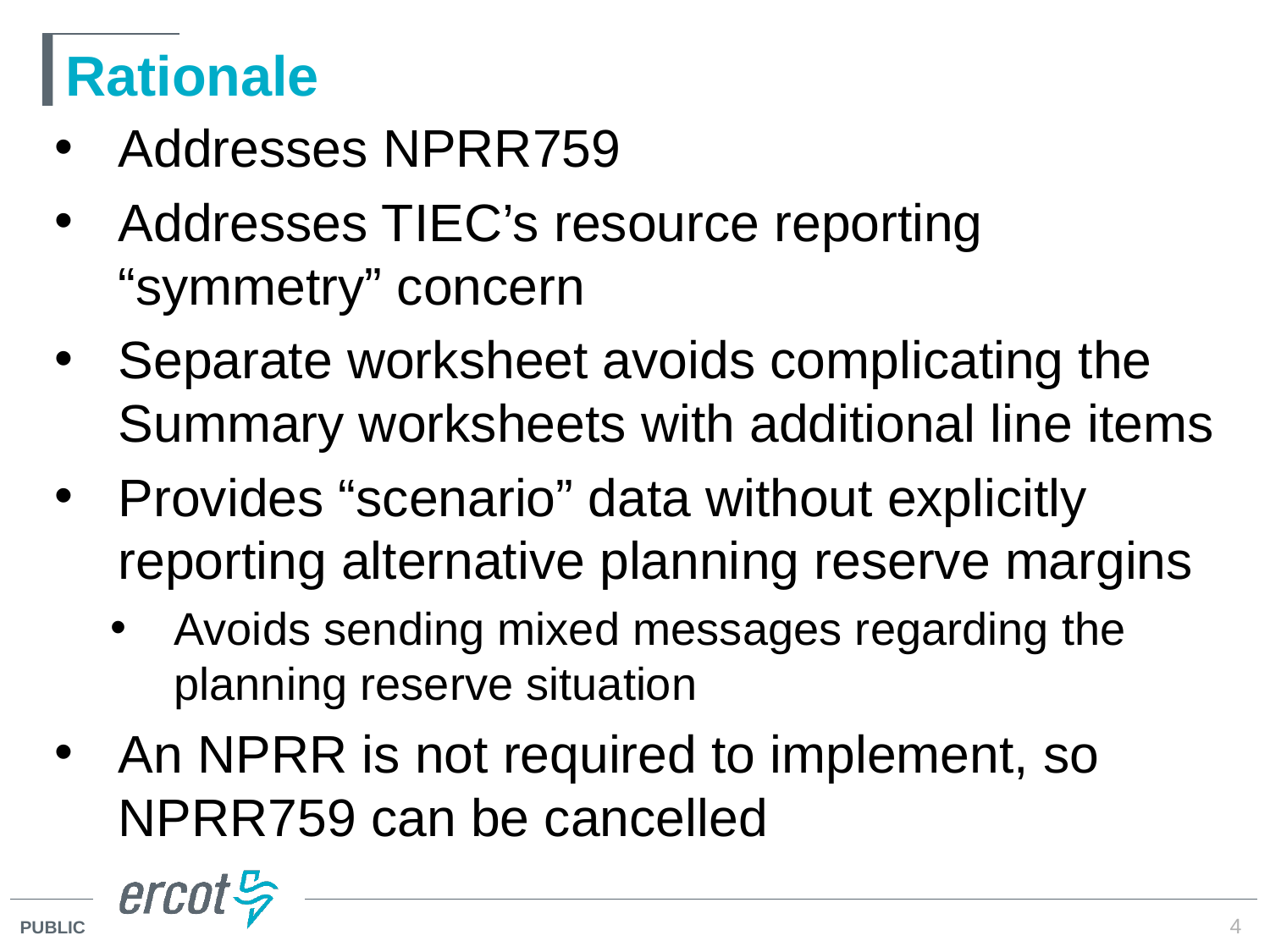

# Rationale
Addresses NPRR759
Addresses TIEC’s resource reporting “symmetry” concern
Separate worksheet avoids complicating the Summary worksheets with additional line items
Provides “scenario” data without explicitly reporting alternative planning reserve margins
Avoids sending mixed messages regarding the planning reserve situation
An NPRR is not required to implement, so NPRR759 can be cancelled
4